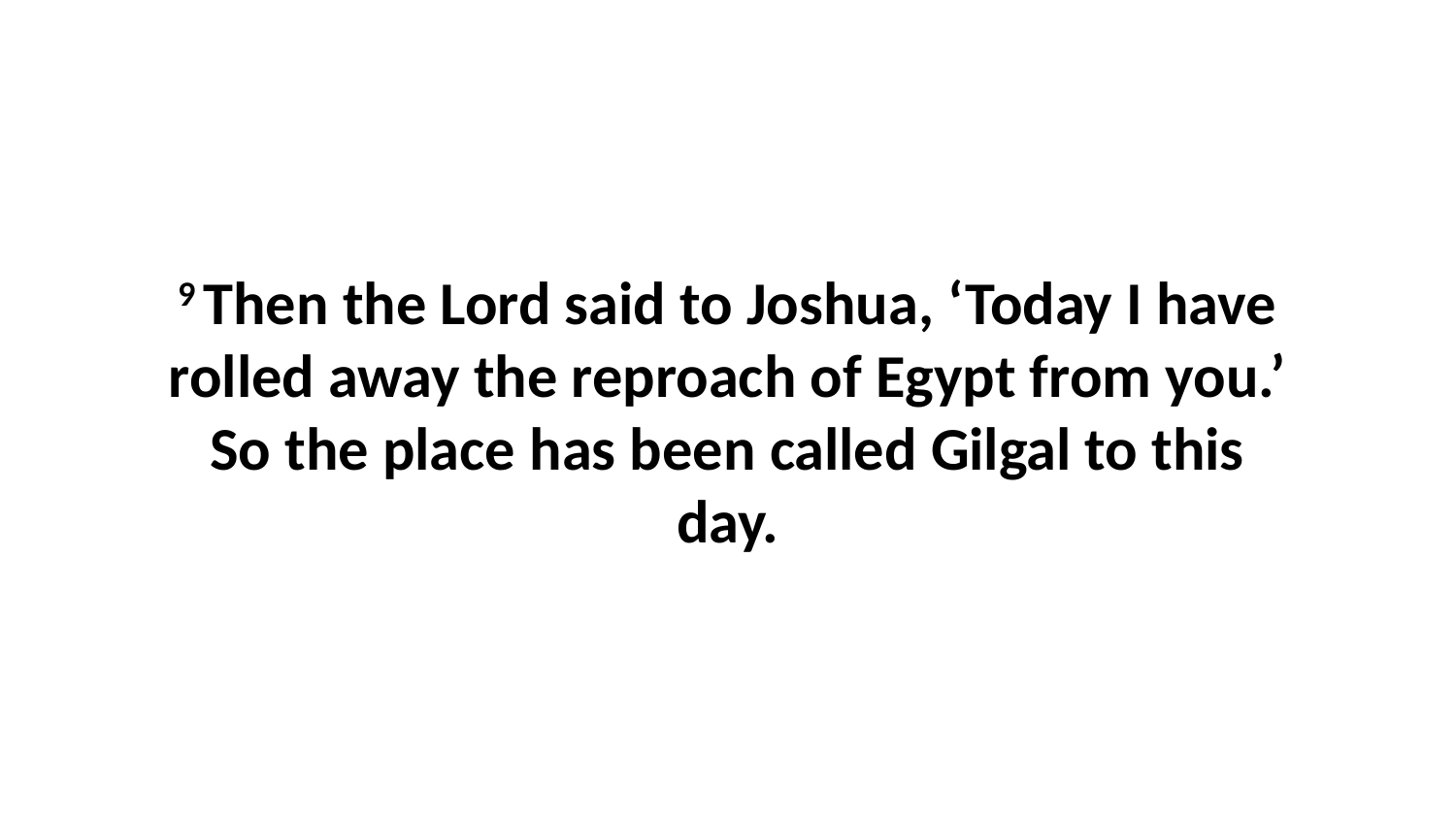

9 Then the Lord said to Joshua, ‘Today I have rolled away the reproach of Egypt from you.’ So the place has been called Gilgal to this day.